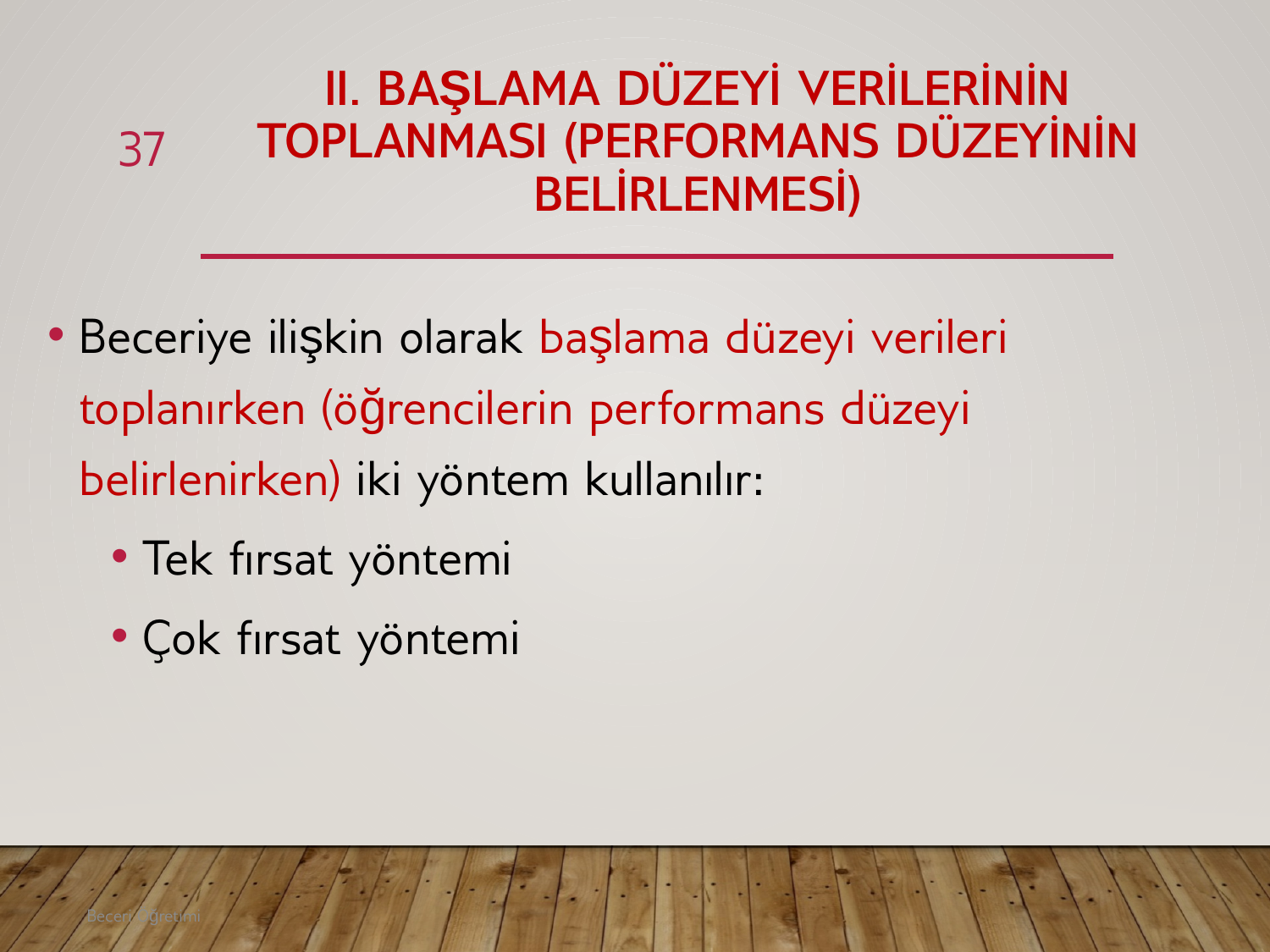

# II. Başlama Düzeyi Verilerinin Toplanması (performans düzeyinin belirlenmesi)
37
Beceriye ilişkin olarak başlama düzeyi verileri toplanırken (öğrencilerin performans düzeyi belirlenirken) iki yöntem kullanılır:
Tek fırsat yöntemi
Çok fırsat yöntemi

Beceri Öğretimi